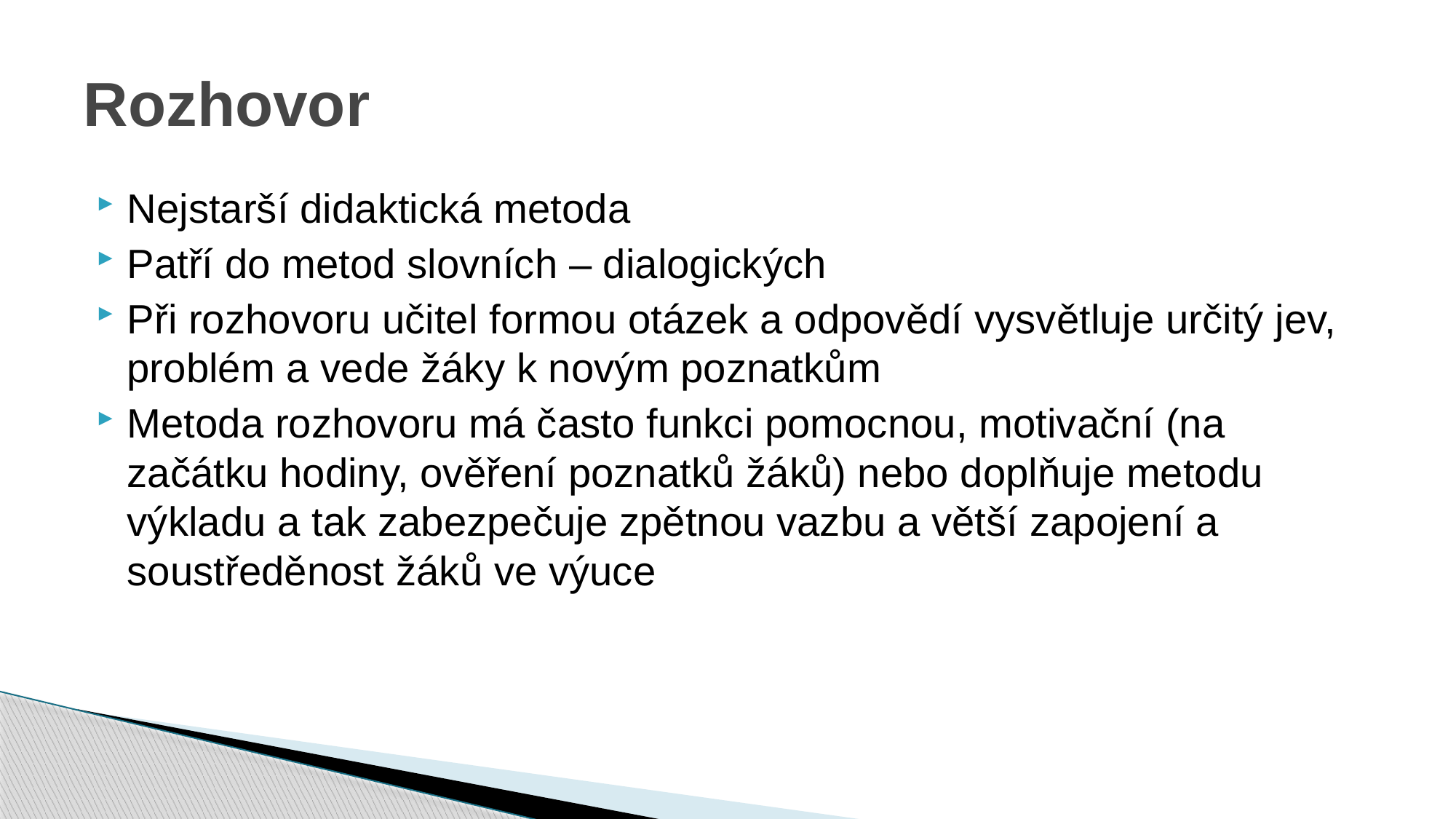

# Rozhovor
Nejstarší didaktická metoda
Patří do metod slovních – dialogických
Při rozhovoru učitel formou otázek a odpovědí vysvětluje určitý jev, problém a vede žáky k novým poznatkům
Metoda rozhovoru má často funkci pomocnou, motivační (na začátku hodiny, ověření poznatků žáků) nebo doplňuje metodu výkladu a tak zabezpečuje zpětnou vazbu a větší zapojení a soustředěnost žáků ve výuce